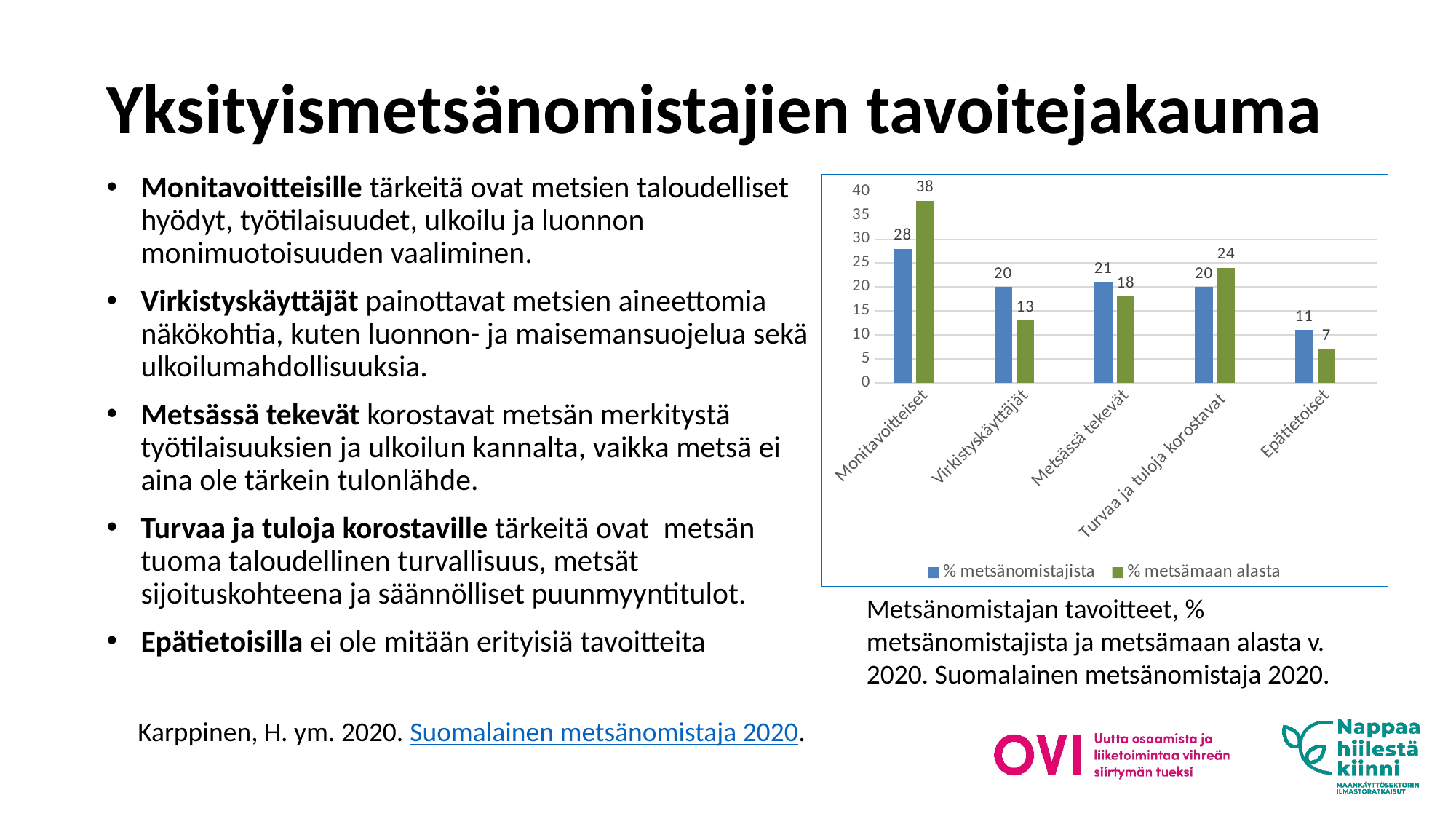

# Yksityismetsänomistajien tavoitejakauma
Monitavoitteisille tärkeitä ovat metsien taloudelliset hyödyt, työtilaisuudet, ulkoilu ja luonnon monimuotoisuuden vaaliminen.
Virkistyskäyttäjät painottavat metsien aineettomia näkökohtia, kuten luonnon- ja maisemansuojelua sekä ulkoilumahdollisuuksia.
Metsässä tekevät korostavat metsän merkitystä työtilaisuuksien ja ulkoilun kannalta, vaikka metsä ei aina ole tärkein tulonlähde.
Turvaa ja tuloja korostaville tärkeitä ovat  metsän tuoma taloudellinen turvallisuus, metsät sijoituskohteena ja säännölliset puunmyyntitulot.
Epätietoisilla ei ole mitään erityisiä tavoitteita

### Chart

| Category | % metsänomistajista  | % metsämaan alasta |  |
|---|---|---|---|
| Monitavoitteiset | 28.0 | 38.0 | None |
| Virkistyskäyttäjät | 20.0 | 13.0 | None |
| Metsässä tekevät | 21.0 | 18.0 | None |
| Turvaa ja tuloja korostavat  | 20.0 | 24.0 | None |
| Epätietoiset | 11.0 | 7.0 | None |
Metsänomistajan tavoitteet, % metsänomistajista ja metsämaan alasta v. 2020. Suomalainen metsänomistaja 2020.
Karppinen, H. ym. 2020. Suomalainen metsänomistaja 2020.